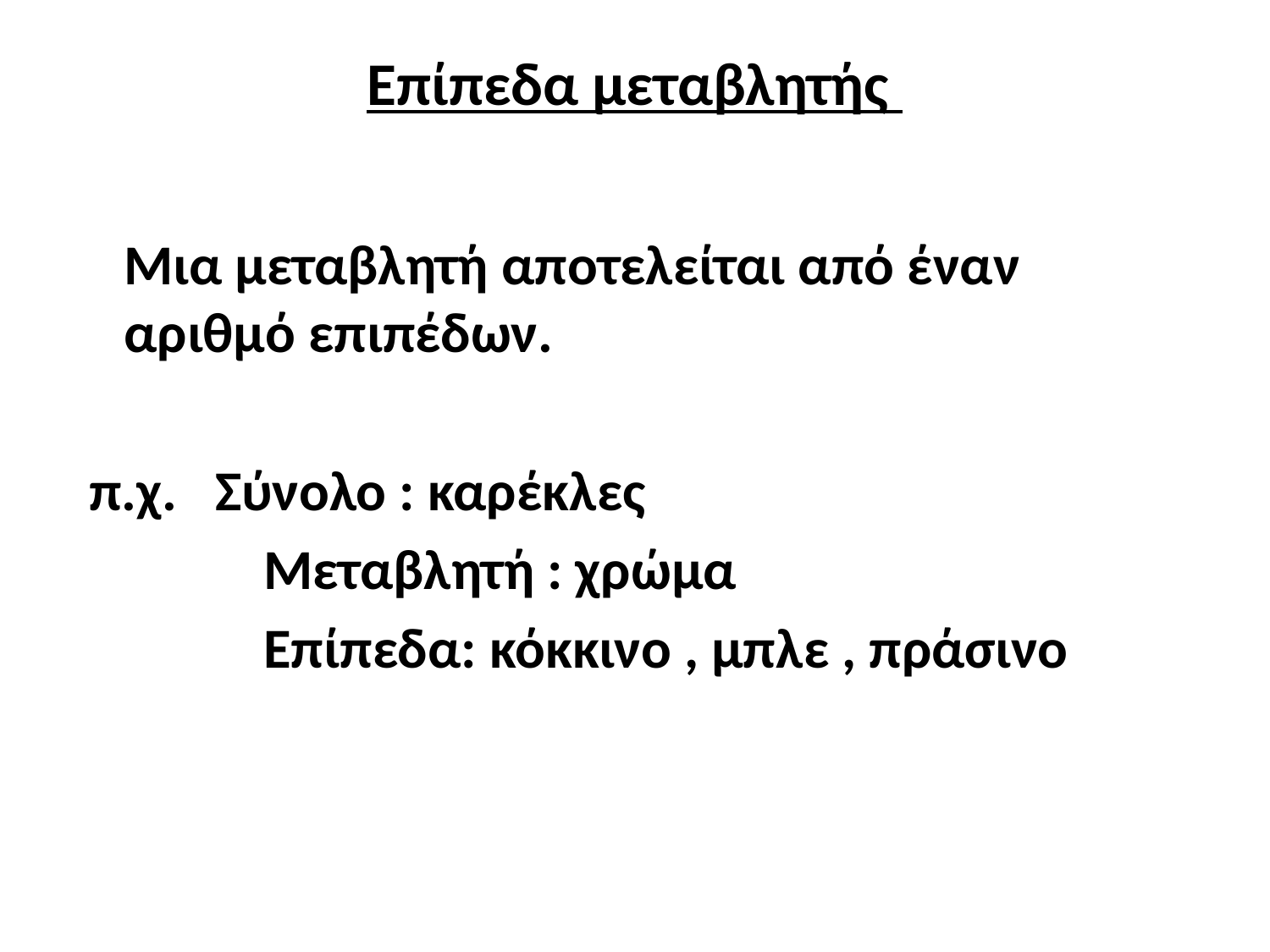

# Επίπεδα μεταβλητής
	Μια μεταβλητή αποτελείται από έναν αριθμό επιπέδων.

 π.χ.   Σύνολο : καρέκλες
		 Μεταβλητή : χρώμα
		 Επίπεδα: κόκκινο , μπλε , πράσινο